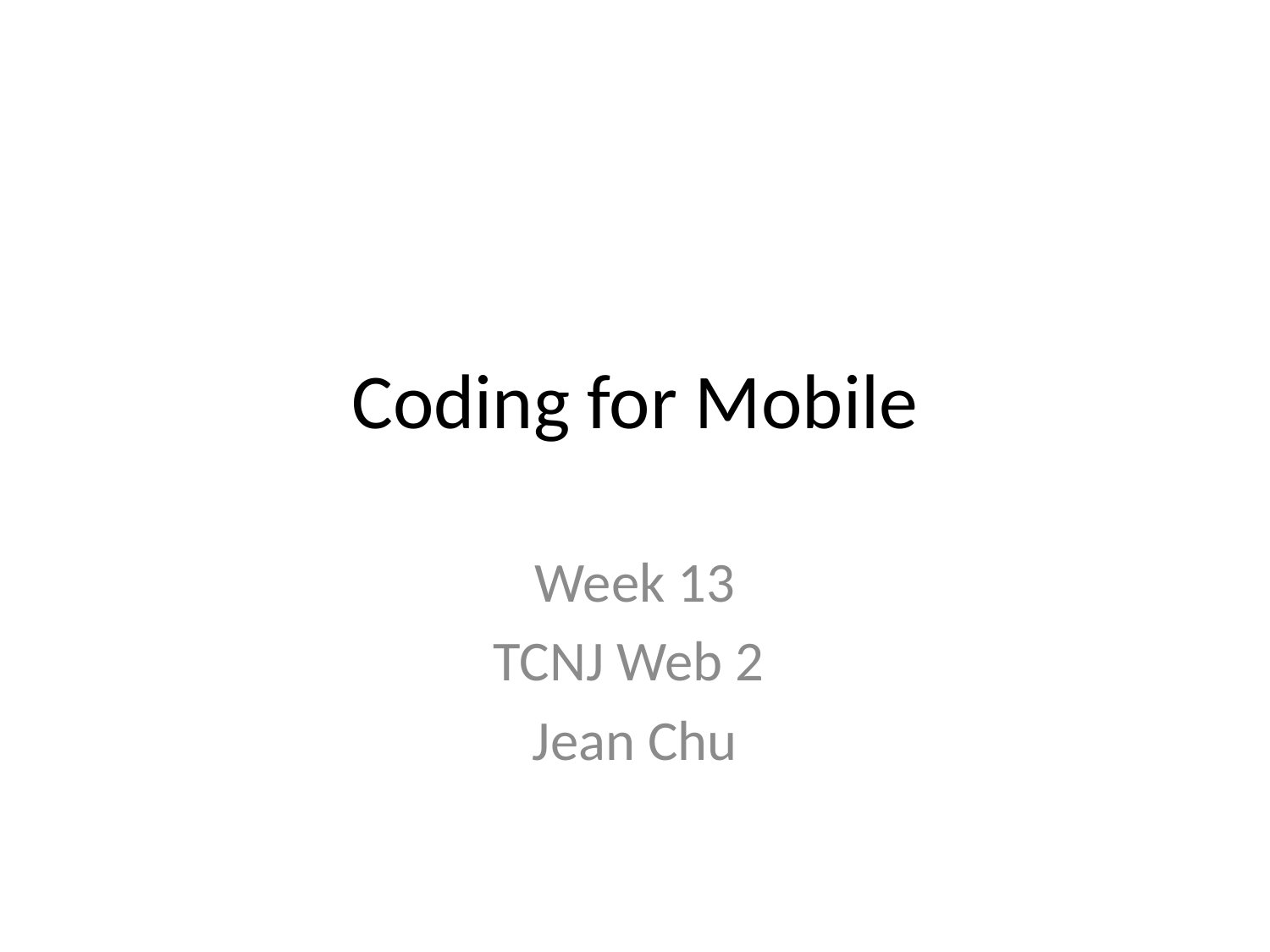

# Coding for Mobile
Week 13
TCNJ Web 2
Jean Chu